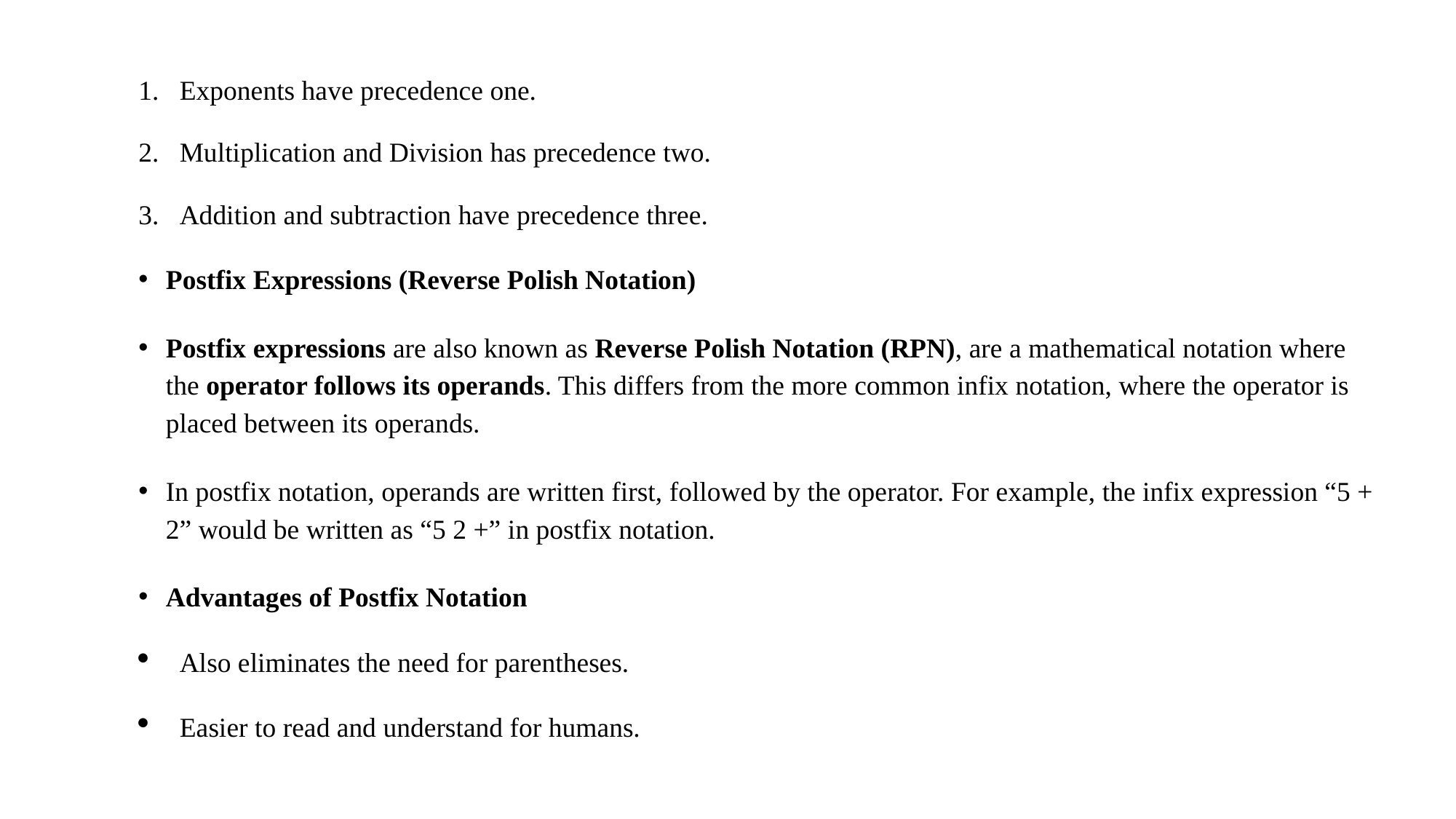

Exponents have precedence one.
Multiplication and Division has precedence two.
Addition and subtraction have precedence three.
Postfix Expressions (Reverse Polish Notation)
Postfix expressions are also known as Reverse Polish Notation (RPN), are a mathematical notation where the operator follows its operands. This differs from the more common infix notation, where the operator is placed between its operands.
In postfix notation, operands are written first, followed by the operator. For example, the infix expression “5 + 2” would be written as “5 2 +” in postfix notation.
Advantages of Postfix Notation
Also eliminates the need for parentheses.
Easier to read and understand for humans.